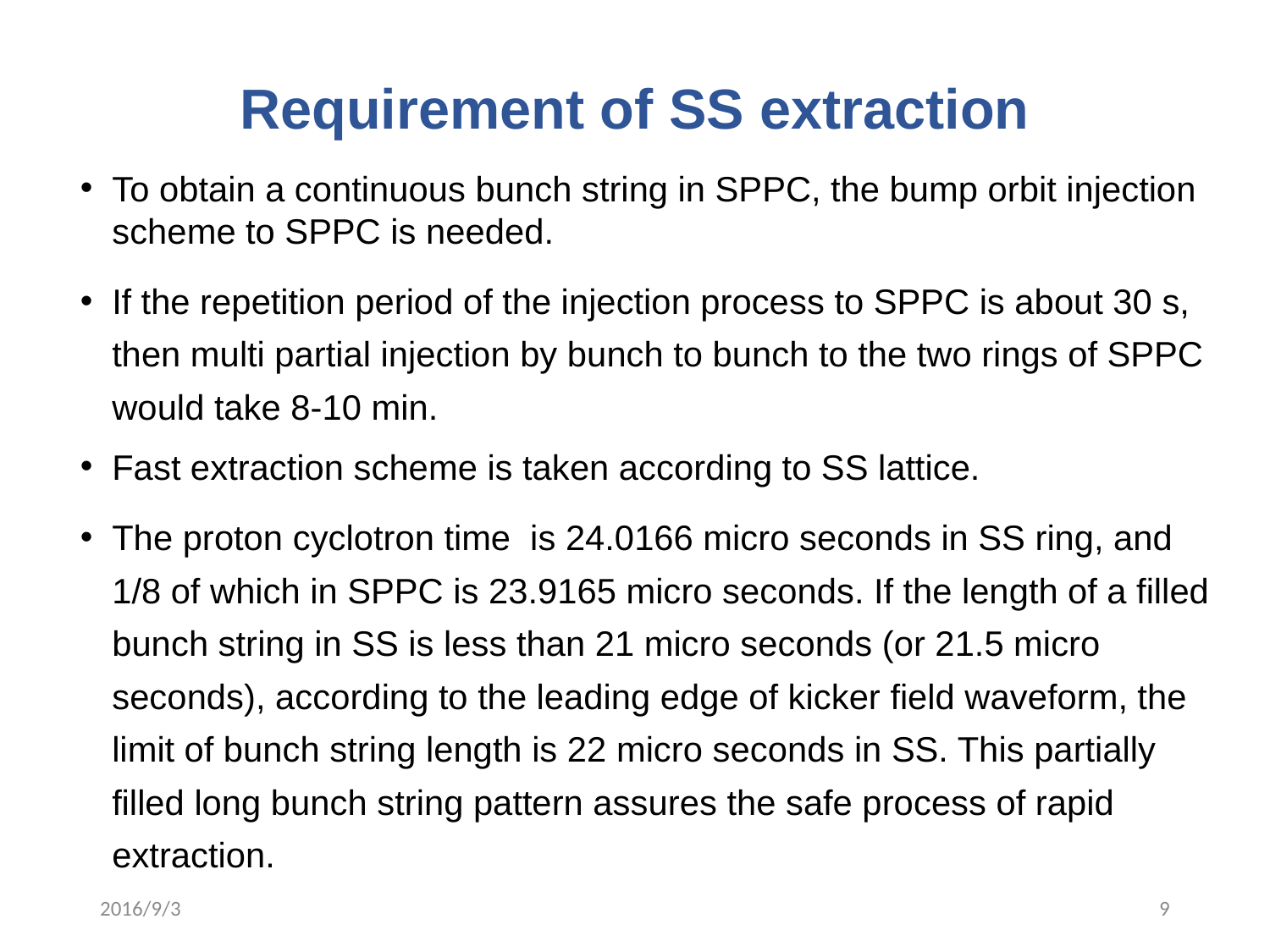

# Requirement of SS extraction
To obtain a continuous bunch string in SPPC, the bump orbit injection scheme to SPPC is needed.
If the repetition period of the injection process to SPPC is about 30 s, then multi partial injection by bunch to bunch to the two rings of SPPC would take 8-10 min.
Fast extraction scheme is taken according to SS lattice.
The proton cyclotron time  is 24.0166 micro seconds in SS ring, and 1/8 of which in SPPC is 23.9165 micro seconds. If the length of a filled bunch string in SS is less than 21 micro seconds (or 21.5 micro seconds), according to the leading edge of kicker field waveform, the limit of bunch string length is 22 micro seconds in SS. This partially filled long bunch string pattern assures the safe process of rapid extraction.

2016/9/3
9